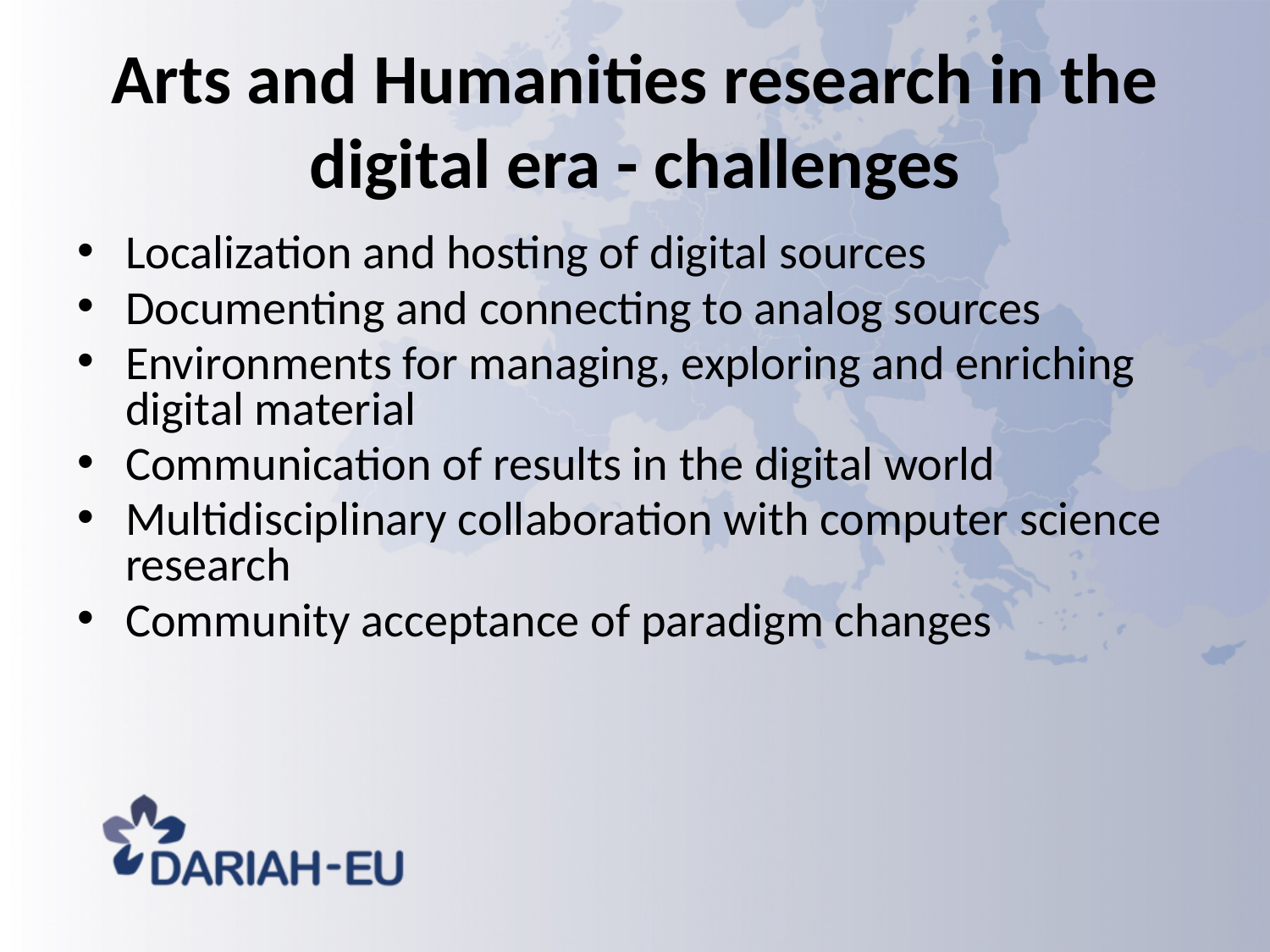

# Arts and Humanities research in the digital era - challenges
Localization and hosting of digital sources
Documenting and connecting to analog sources
Environments for managing, exploring and enriching digital material
Communication of results in the digital world
Multidisciplinary collaboration with computer science research
Community acceptance of paradigm changes